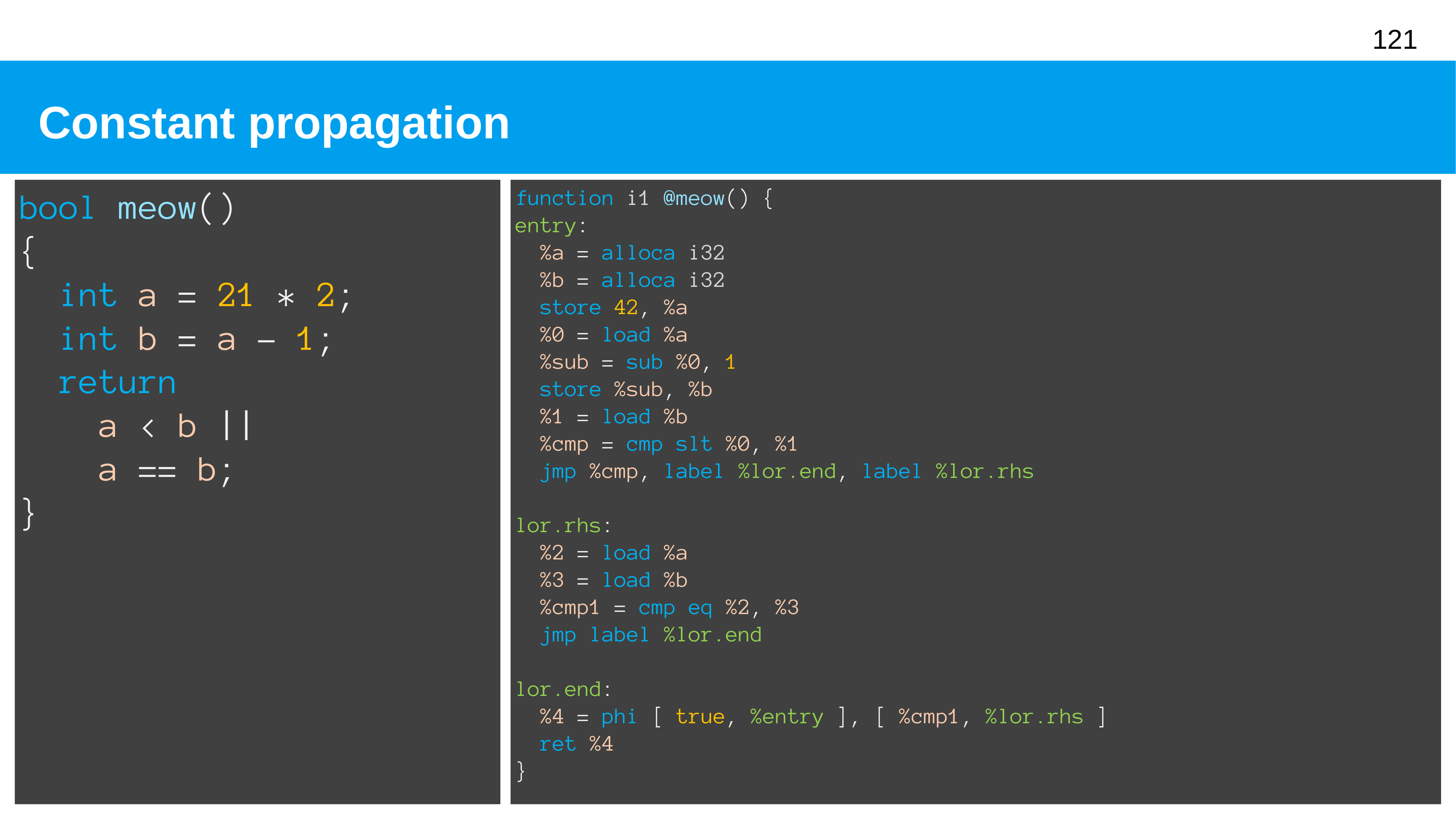

# Constant propagation
function i1 @meow() {
entry:
  %a = alloca i32
  %b = alloca i32
  store 42, %a
  %0 = load %a
  %sub = sub %0, 1
  store %sub, %b
  %1 = load %b
  %cmp = cmp slt %0, %1
  jmp %cmp, label %lor.end, label %lor.rhs

lor.rhs:
  %2 = load %a
  %3 = load %b
  %cmp1 = cmp eq %2, %3
  jmp label %lor.end

lor.end:
  %4 = phi [ true, %entry ], [ %cmp1, %lor.rhs ]
  ret %4
}
bool meow()
{
  int a = 21 * 2;
  int b = a - 1;
  return
    a < b ||
    a == b;
}